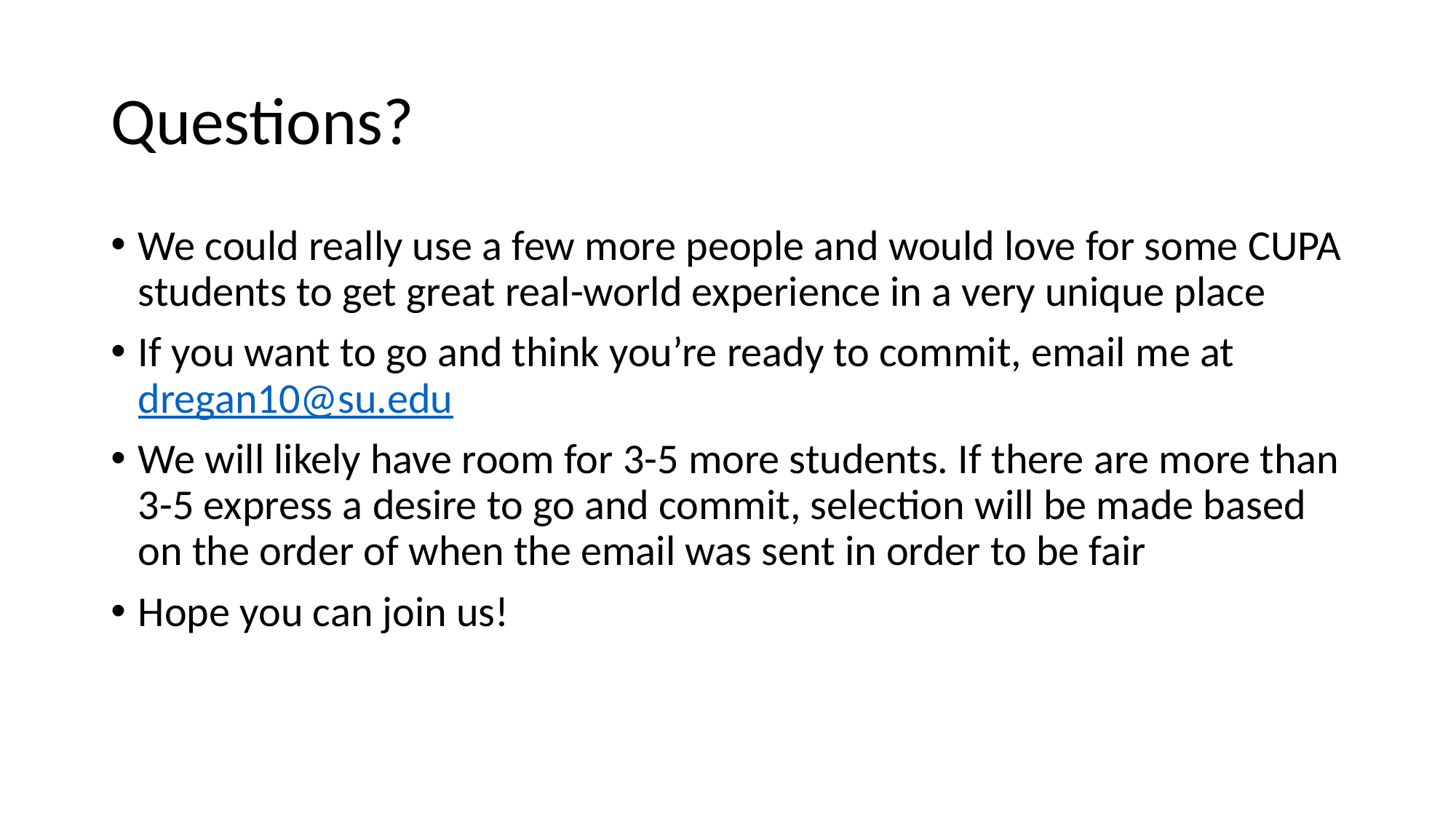

# Questions?
We could really use a few more people and would love for some CUPA students to get great real-world experience in a very unique place
If you want to go and think you’re ready to commit, email me at dregan10@su.edu
We will likely have room for 3-5 more students. If there are more than 3-5 express a desire to go and commit, selection will be made based on the order of when the email was sent in order to be fair
Hope you can join us!